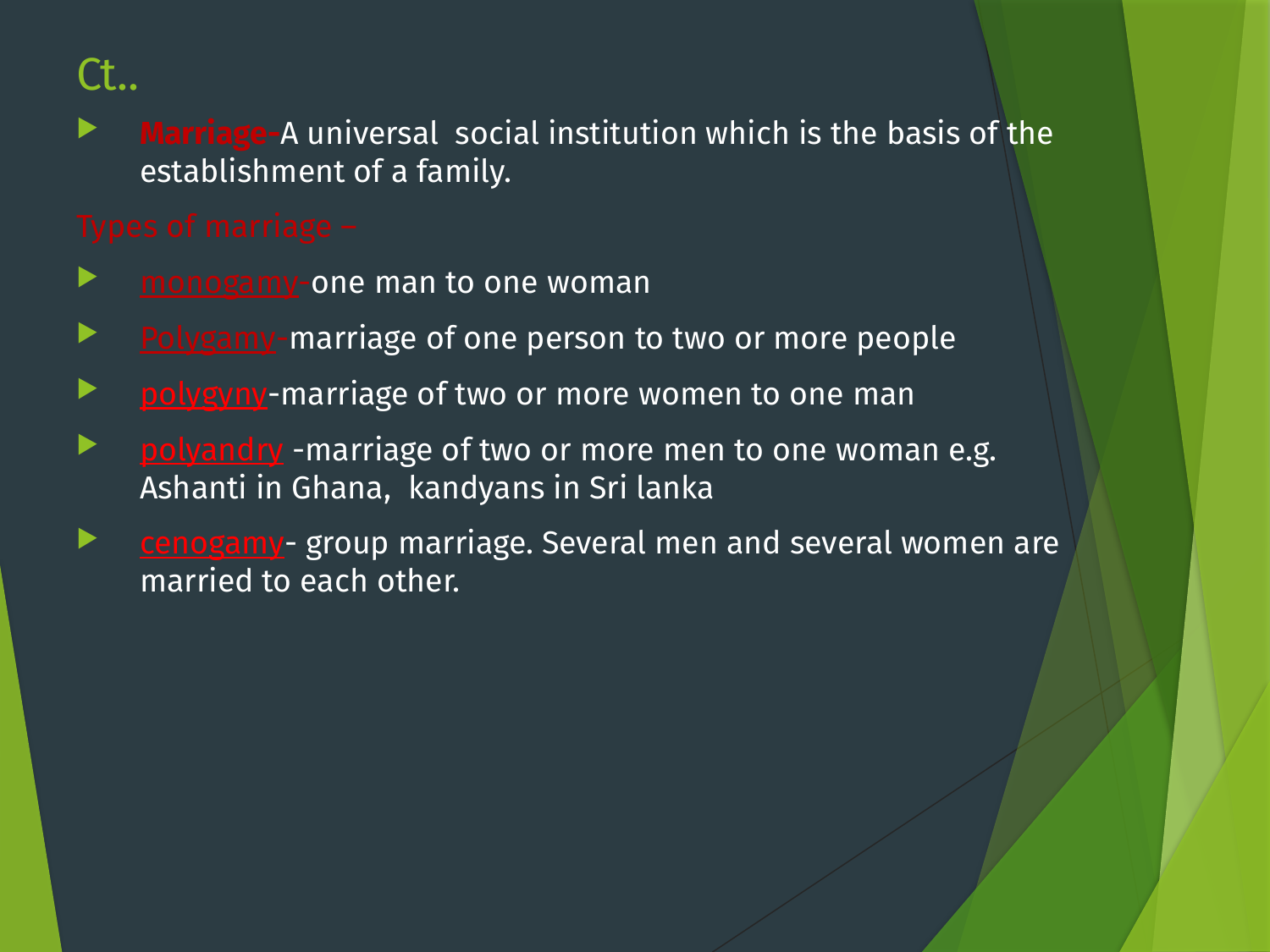

# Ct..
Marriage-A universal  social institution which is the basis of the establishment of a family.
Types of marriage –
monogamy-one man to one woman
Polygamy-marriage of one person to two or more people
polygyny-marriage of two or more women to one man
polyandry -marriage of two or more men to one woman e.g. Ashanti in Ghana,  kandyans in Sri lanka
cenogamy- group marriage. Several men and several women are married to each other.